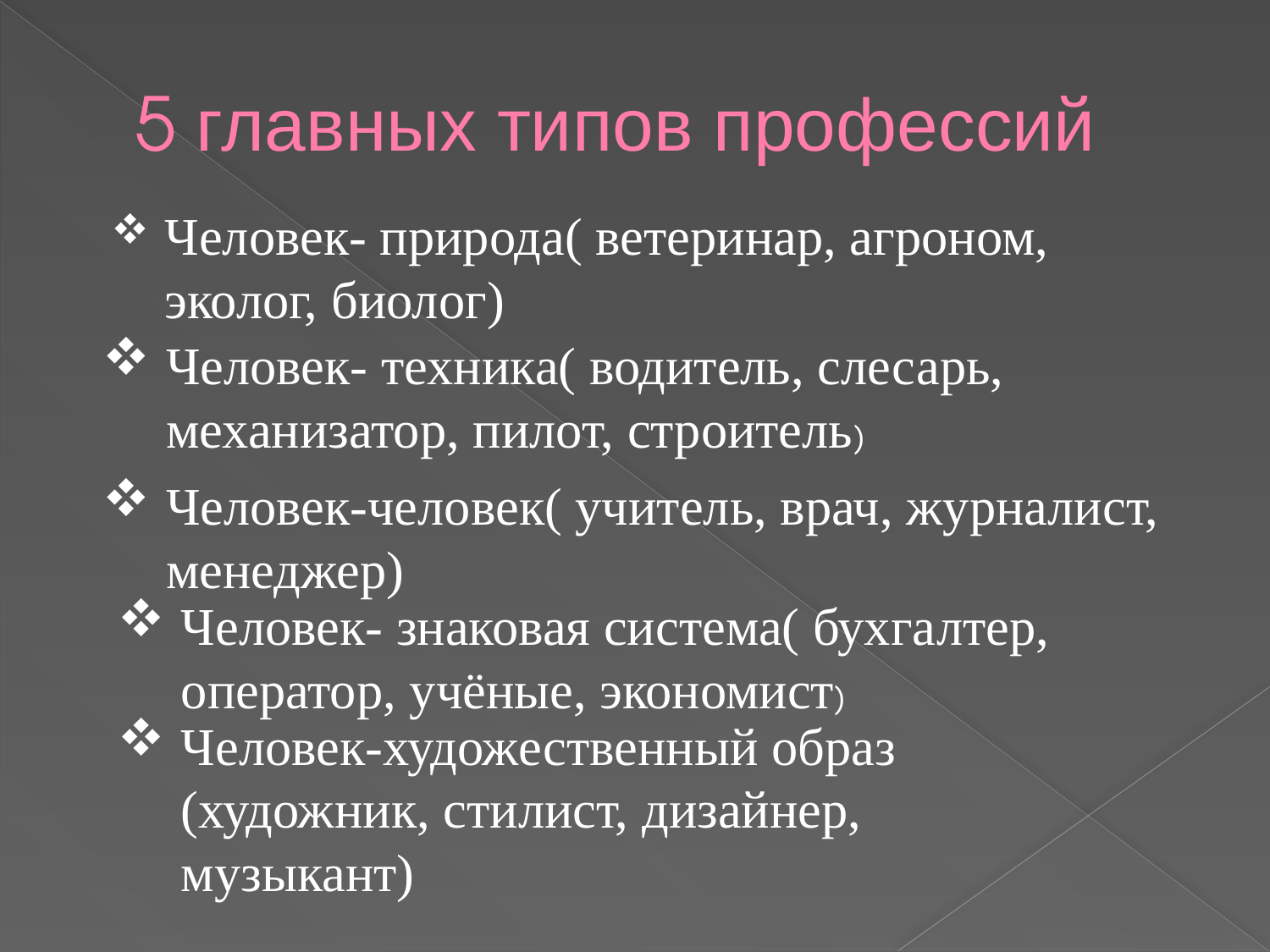

# 5 главных типов профессий
Человек- природа( ветеринар, агроном, эколог, биолог)
Человек- техника( водитель, слесарь, механизатор, пилот, строитель)
Человек-человек( учитель, врач, журналист, менеджер)
Человек- знаковая система( бухгалтер, оператор, учёные, экономист)
Человек-художественный образ (художник, стилист, дизайнер, музыкант)